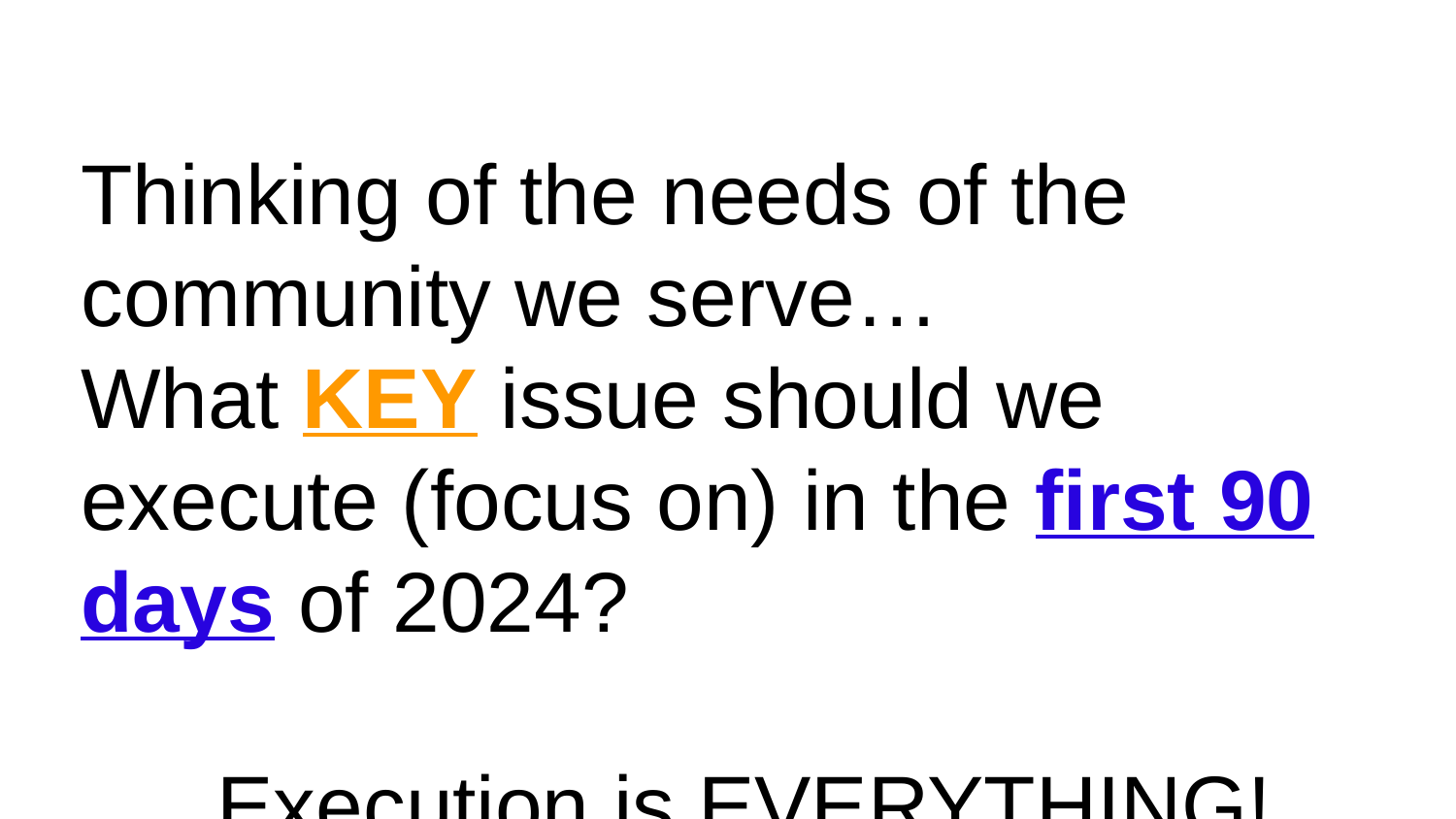

Thinking of the needs of the community we serve…
What KEY issue should we execute (focus on) in the first 90 days of 2024?

Execution is EVERYTHING!